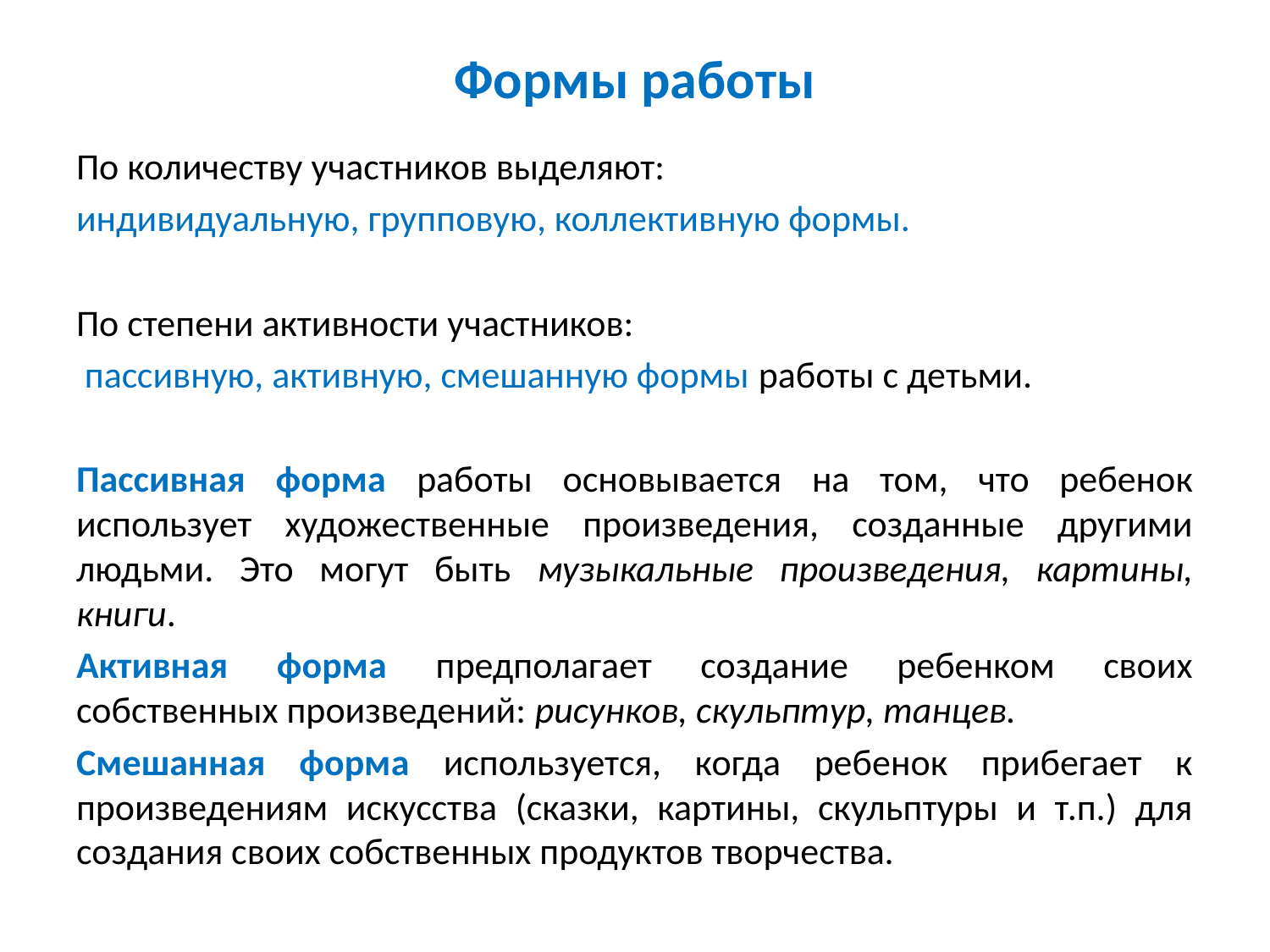

# Формы работы
По количеству участников выделяют:
индивидуальную, групповую, коллективную формы.

По степени активности участников:
 пассивную, активную, смешанную формы работы с детьми.

Пассивная форма работы основывается на том, что ребенок использует художественные произведения, созданные другими людьми. Это могут быть музыкальные произведения, картины, книги.
Активная форма предполагает создание ребенком своих собственных произведений: рисунков, скульптур, танцев.
Смешанная форма используется, когда ребенок прибегает к произведениям искусства (сказки, картины, скульптуры и т.п.) для создания своих собственных продуктов творчества.